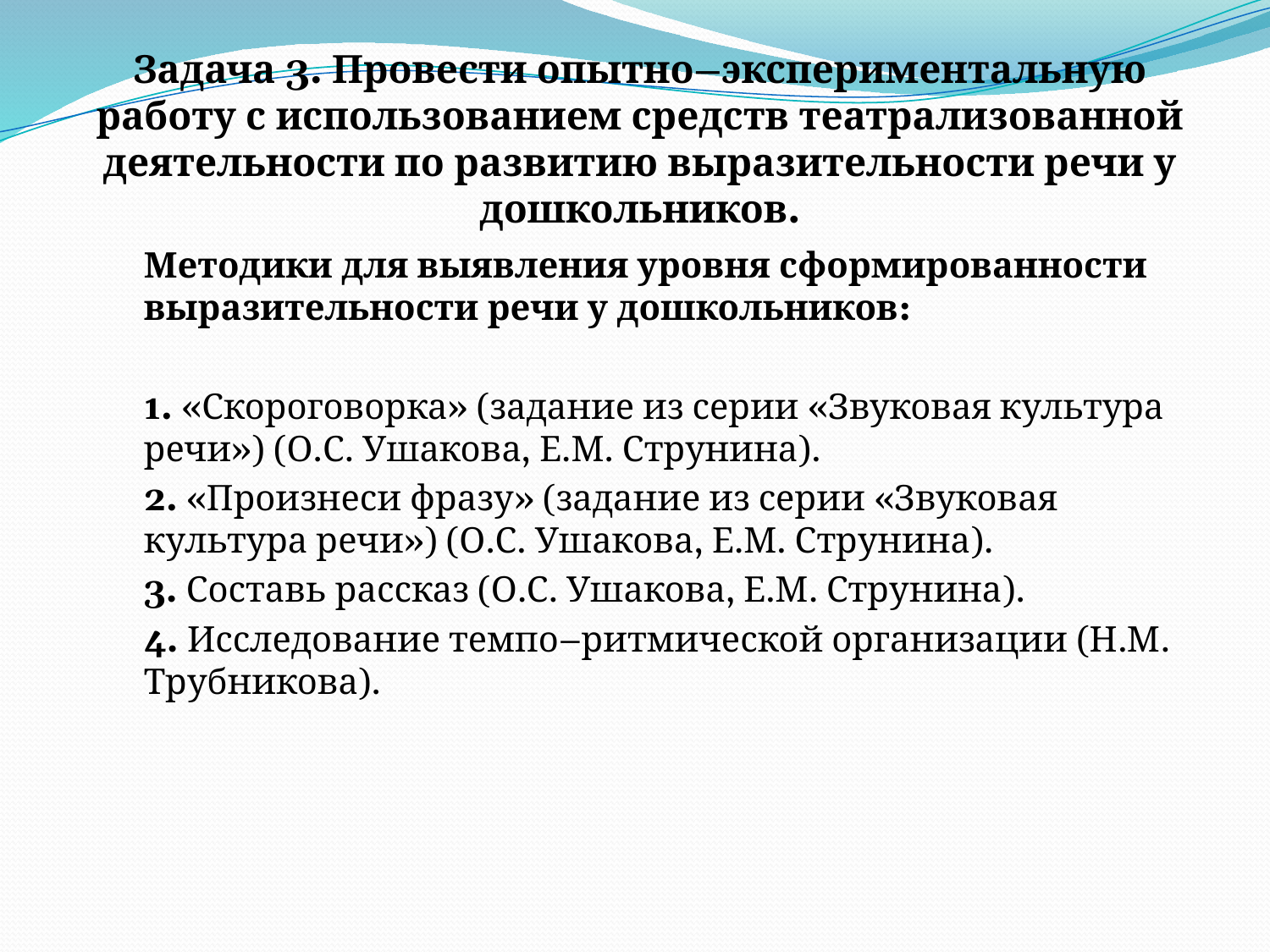

Задача 3. Провести опытно–экспериментальную работу с использованием средств театрализованной деятельности по развитию выразительности речи у дошкольников.
#

Методики для выявления уровня сформированности выразительности речи у дошкольников:

1. «Скороговорка» (задание из серии «Звуковая культура речи») (О.С. Ушакова, Е.М. Струнина).
2. «Произнеси фразу» (задание из серии «Звуковая культура речи») (О.С. Ушакова, Е.М. Струнина).
3. Составь рассказ (О.С. Ушакова, Е.М. Струнина).
4. Исследование темпо–ритмической организации (Н.М. Трубникова).